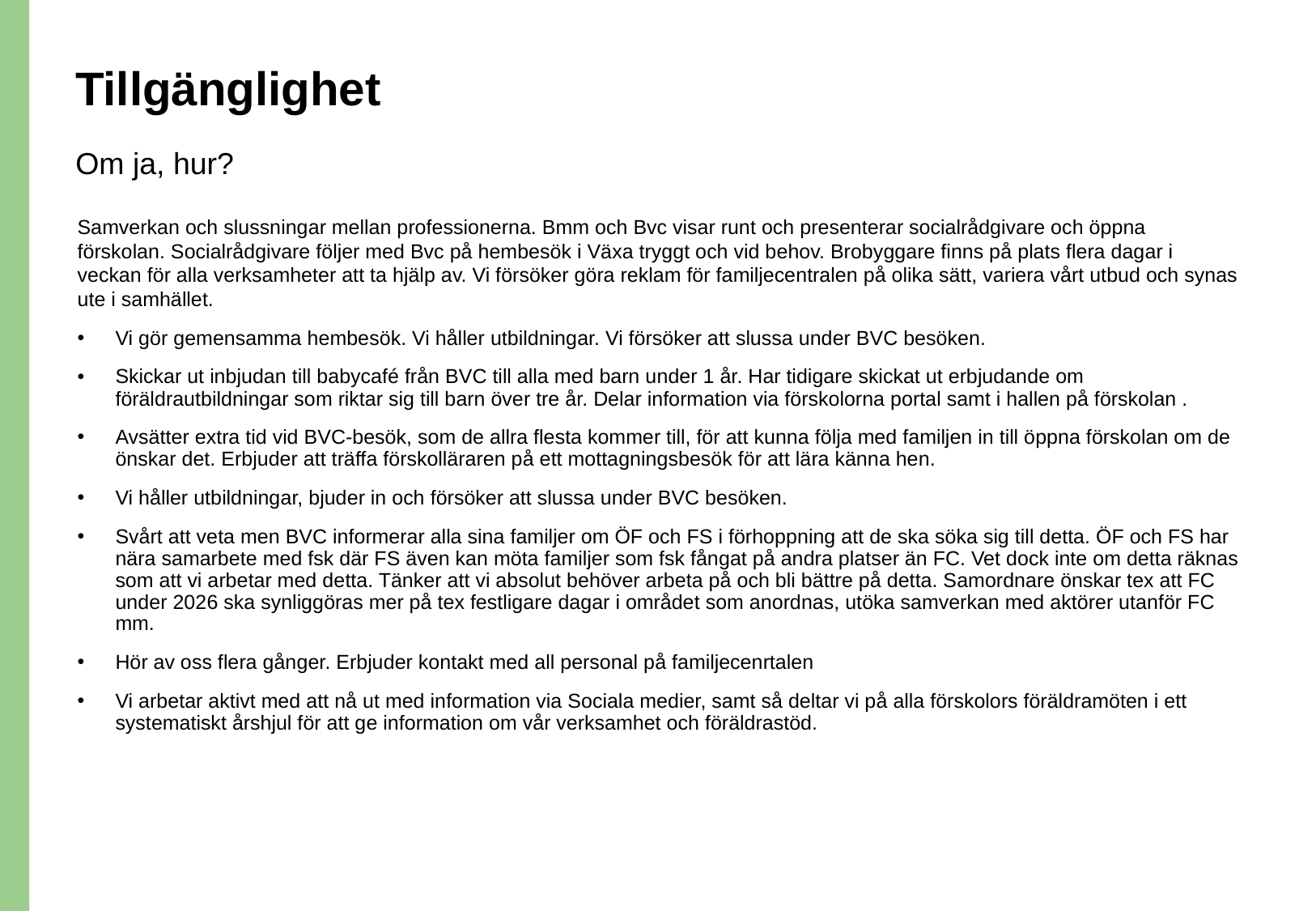

# Tillgänglighet
Om ja, hur?

Samverkan och slussningar mellan professionerna. Bmm och Bvc visar runt och presenterar socialrådgivare och öppna förskolan. Socialrådgivare följer med Bvc på hembesök i Växa tryggt och vid behov. Brobyggare finns på plats flera dagar i veckan för alla verksamheter att ta hjälp av. Vi försöker göra reklam för familjecentralen på olika sätt, variera vårt utbud och synas ute i samhället.
Vi gör gemensamma hembesök. Vi håller utbildningar. Vi försöker att slussa under BVC besöken.
Skickar ut inbjudan till babycafé från BVC till alla med barn under 1 år. Har tidigare skickat ut erbjudande om föräldrautbildningar som riktar sig till barn över tre år. Delar information via förskolorna portal samt i hallen på förskolan .
Avsätter extra tid vid BVC-besök, som de allra flesta kommer till, för att kunna följa med familjen in till öppna förskolan om de önskar det. Erbjuder att träffa förskolläraren på ett mottagningsbesök för att lära känna hen.
Vi håller utbildningar, bjuder in och försöker att slussa under BVC besöken.
Svårt att veta men BVC informerar alla sina familjer om ÖF och FS i förhoppning att de ska söka sig till detta. ÖF och FS har nära samarbete med fsk där FS även kan möta familjer som fsk fångat på andra platser än FC. Vet dock inte om detta räknas som att vi arbetar med detta. Tänker att vi absolut behöver arbeta på och bli bättre på detta. Samordnare önskar tex att FC under 2026 ska synliggöras mer på tex festligare dagar i området som anordnas, utöka samverkan med aktörer utanför FC mm.
Hör av oss flera gånger. Erbjuder kontakt med all personal på familjecenrtalen
Vi arbetar aktivt med att nå ut med information via Sociala medier, samt så deltar vi på alla förskolors föräldramöten i ett systematiskt årshjul för att ge information om vår verksamhet och föräldrastöd.